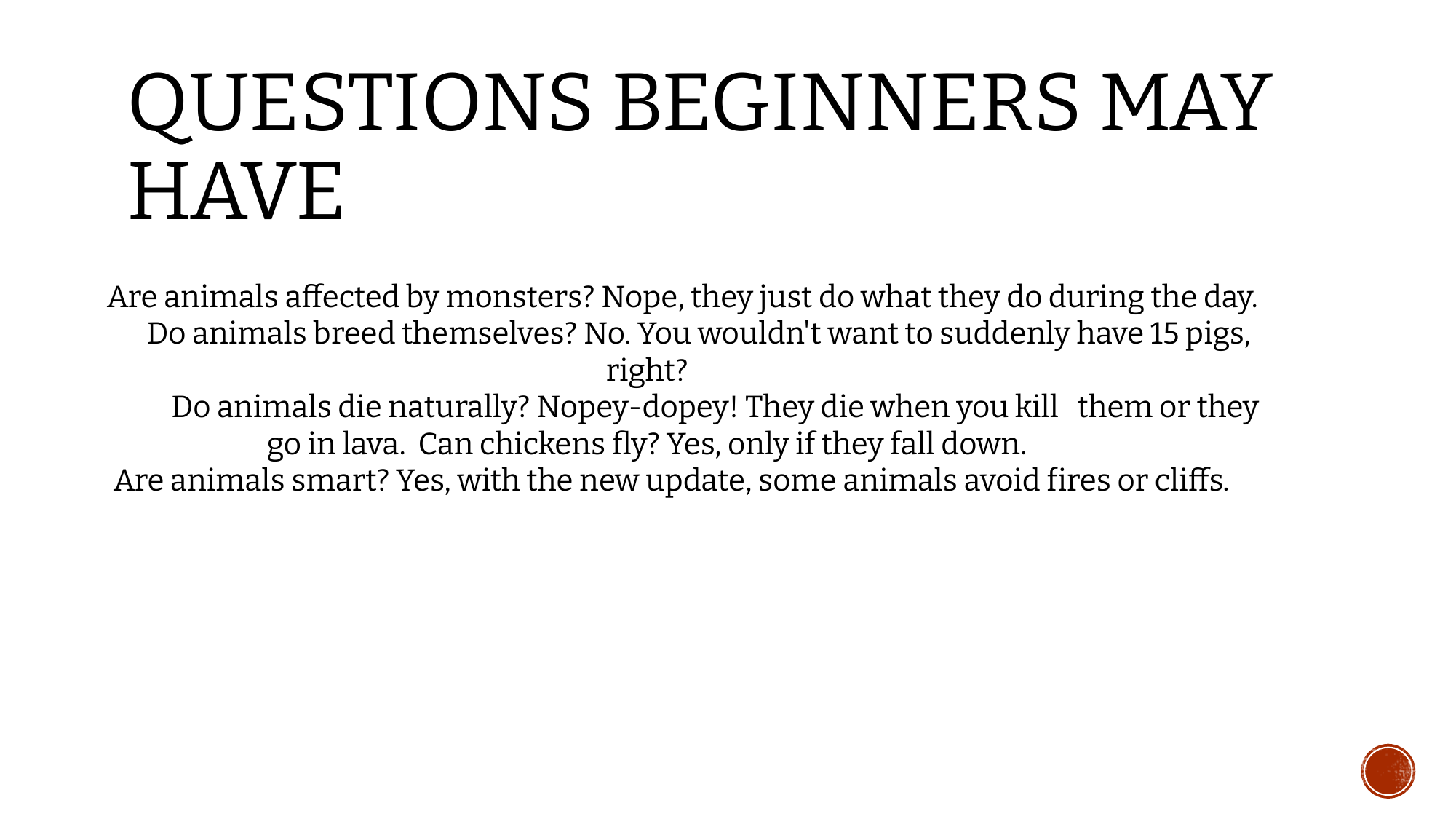

# Questions beginners may have
             Are animals affected by monsters? Nope, they just do what they do during the day.
                   Do animals breed themselves? No. You wouldn't want to suddenly have 15 pigs, right?
                         Do animals die naturally? Nopey-dopey! They die when you kill   them or they go in lava.  Can chickens fly? Yes, only if they fall down.
         Are animals smart? Yes, with the new update, some animals avoid fires or cliffs.